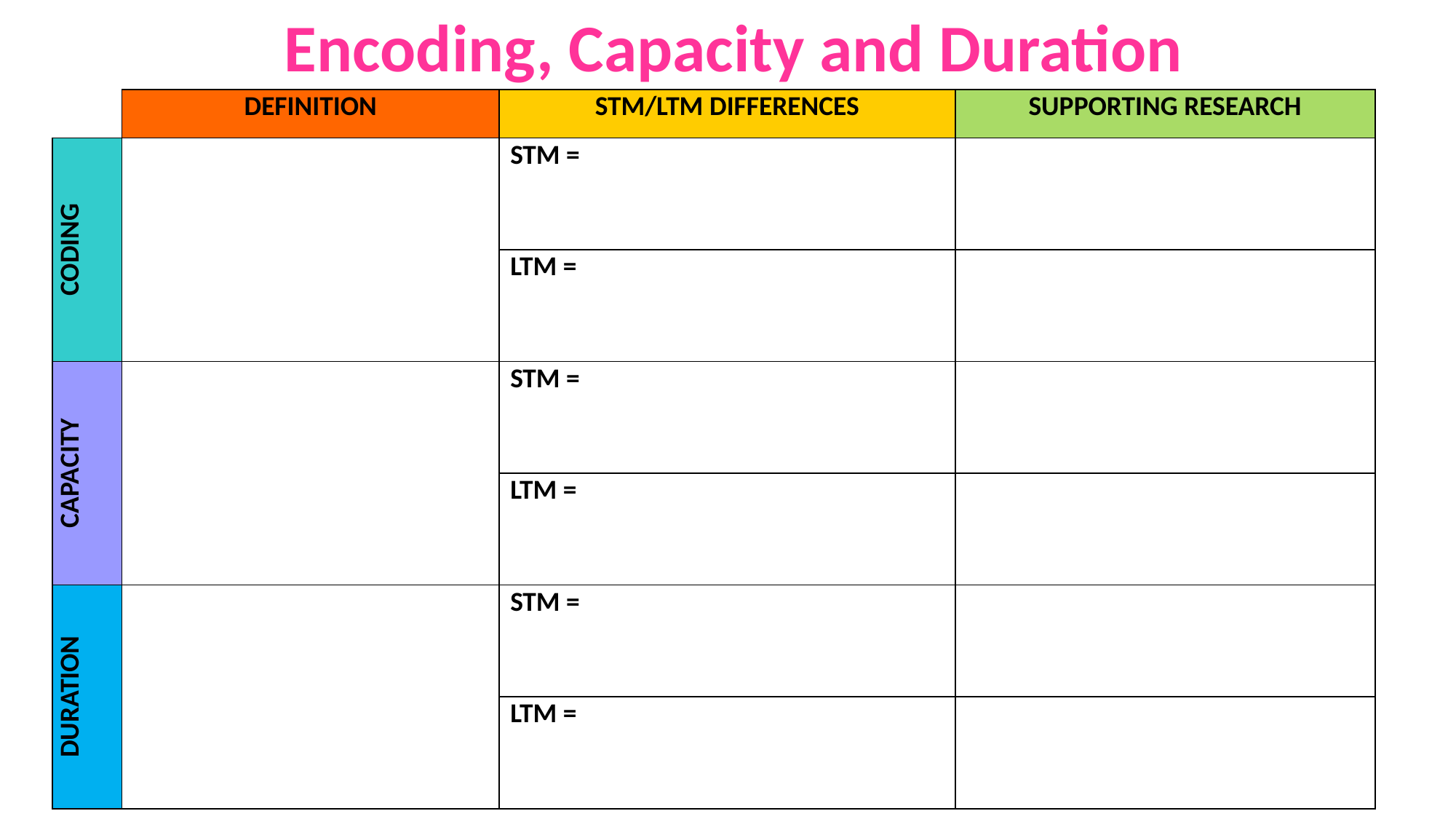

Encoding, Capacity and Duration
|  | DEFINITION | STM/LTM DIFFERENCES | SUPPORTING RESEARCH |
| --- | --- | --- | --- |
| CODING |  | STM = |  |
|  |  | LTM = |  |
| CAPACITY |  | STM = |  |
|  |  | LTM = |  |
| DURATION |  | STM = |  |
|  |  | LTM = |  |